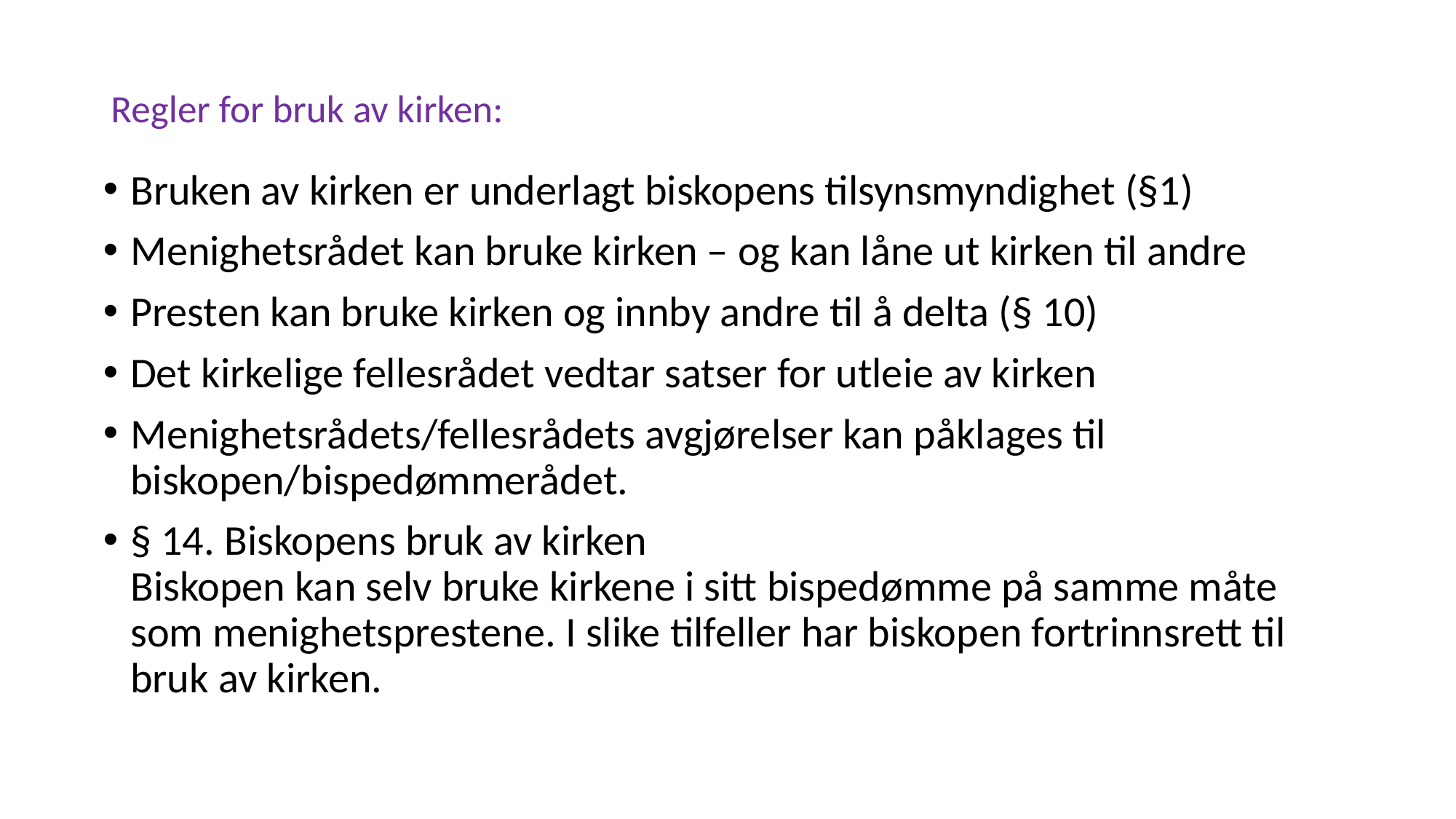

# Regler for bruk av kirken:
Bruken av kirken er underlagt biskopens tilsynsmyndighet (§1)
Menighetsrådet kan bruke kirken – og kan låne ut kirken til andre
Presten kan bruke kirken og innby andre til å delta (§ 10)
Det kirkelige fellesrådet vedtar satser for utleie av kirken
Menighetsrådets/fellesrådets avgjørelser kan påklages til biskopen/bispedømmerådet.
§ 14. Biskopens bruk av kirken
Biskopen kan selv bruke kirkene i sitt bispedømme på samme måte som menighetsprestene. I slike tilfeller har biskopen fortrinnsrett til bruk av kirken.